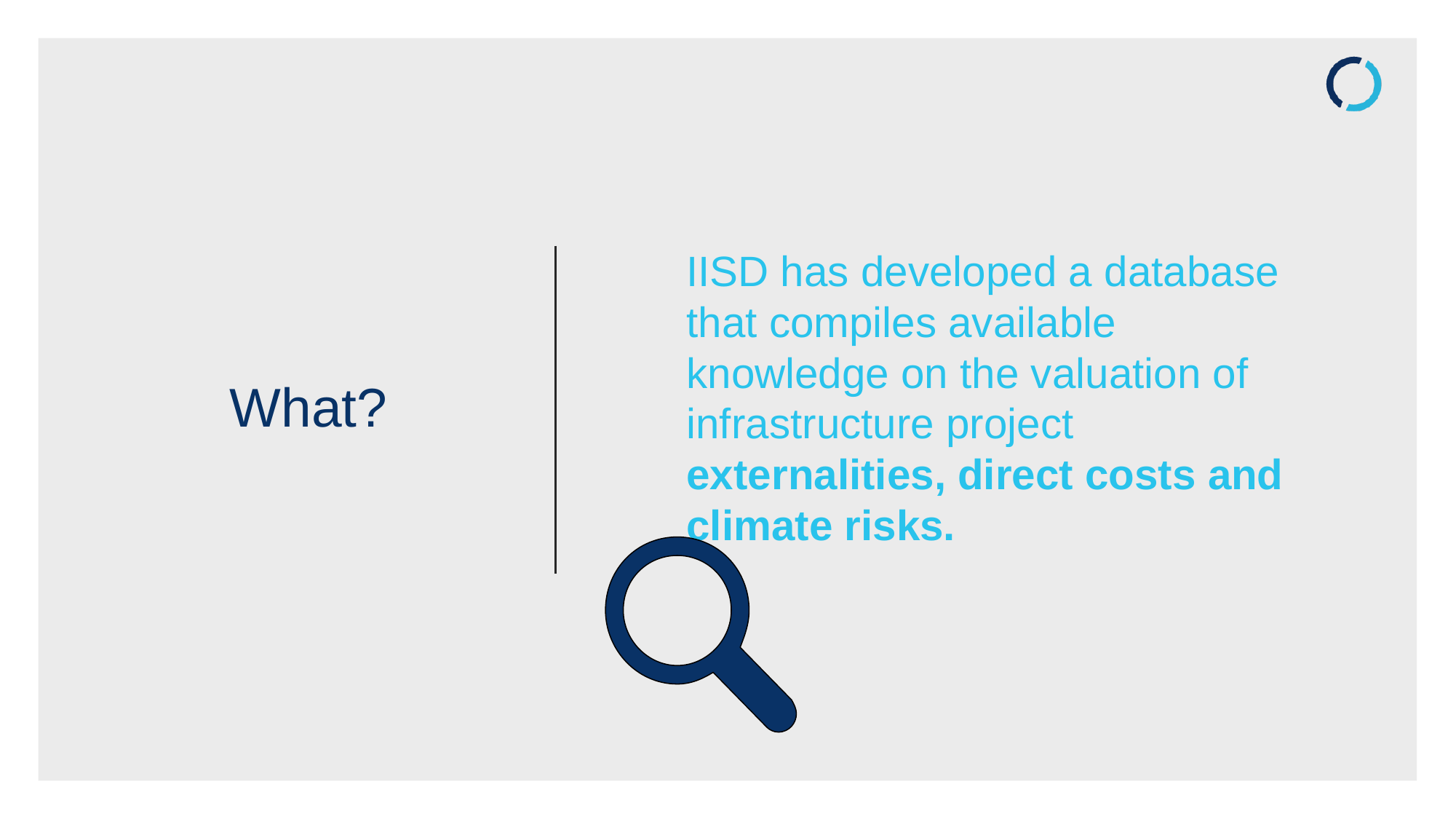

IISD has developed a database that compiles available knowledge on the valuation of infrastructure project externalities, direct costs and climate risks.

# What?